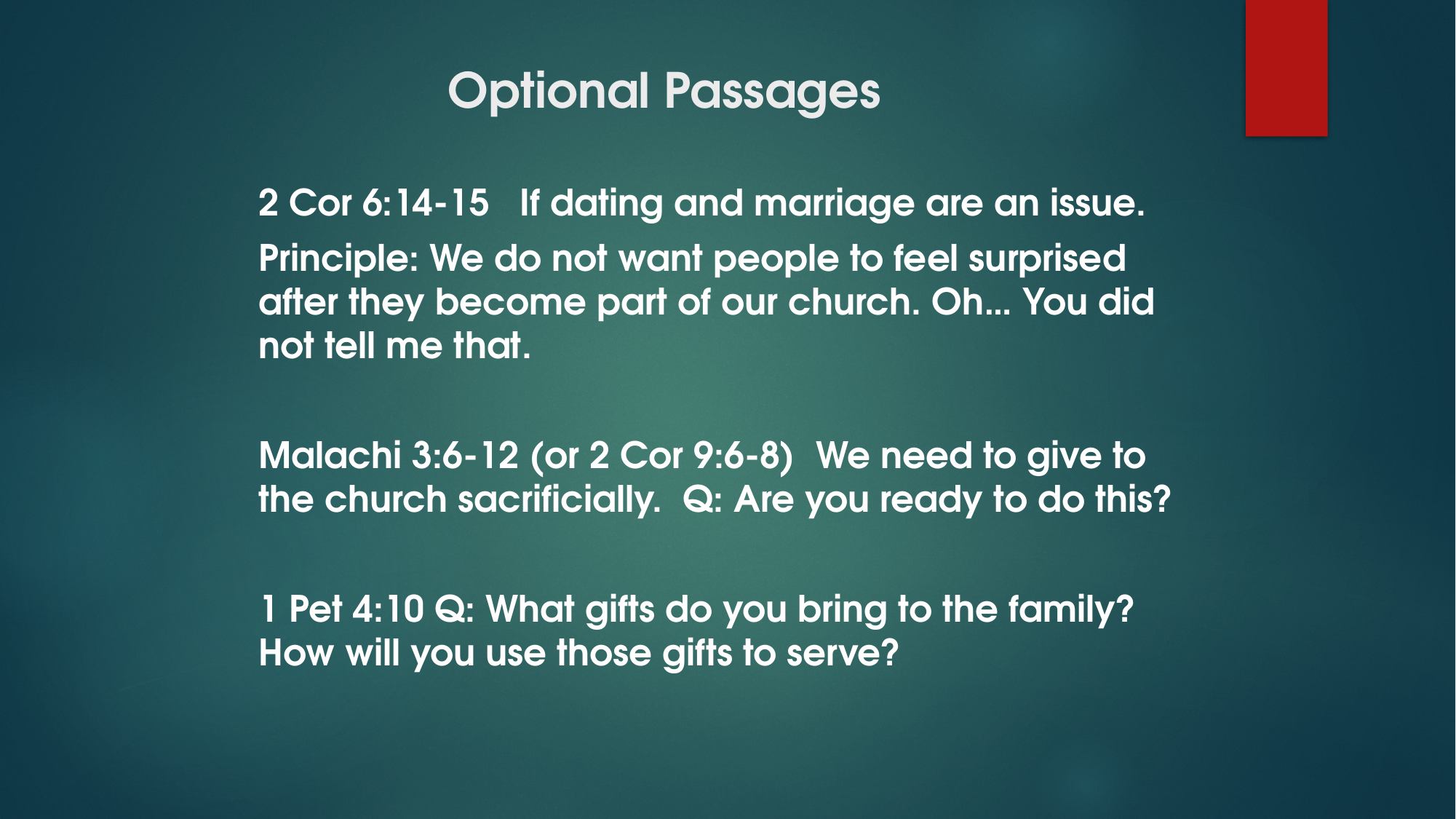

# Optional Passages
2 Cor 6:14-15   If dating and marriage are an issue.
Principle: We do not want people to feel surprised after they become part of our church. Oh… You did not tell me that.

Malachi 3:6-12 (or 2 Cor 9:6-8)  We need to give to the church sacrificially.  Q: Are you ready to do this?

1 Pet 4:10 Q: What gifts do you bring to the family?  How will you use those gifts to serve?